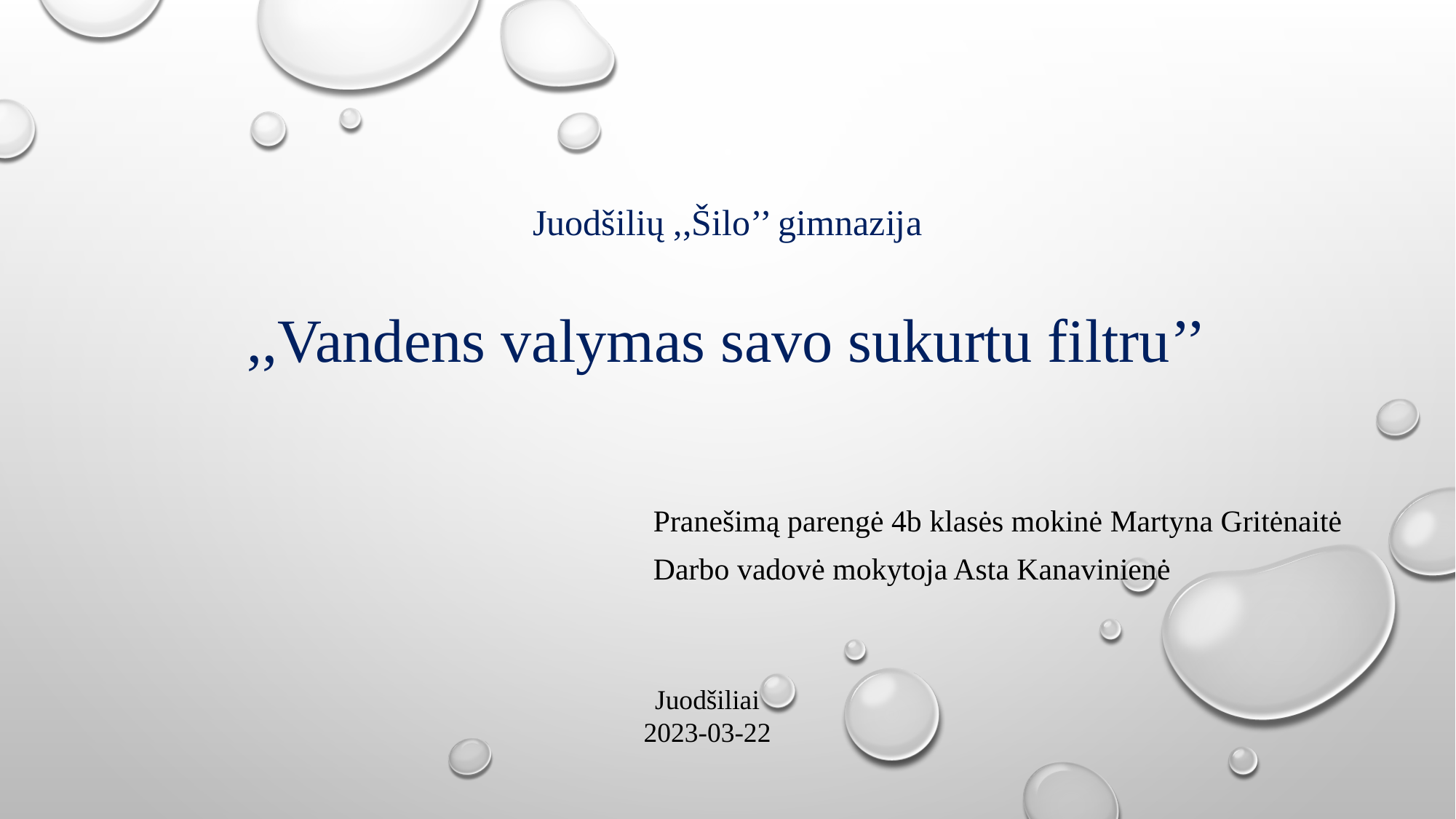

# Juodšilių ,,Šilo’’ gimnazija ,,Vandens valymas savo sukurtu filtru’’
Pranešimą parengė 4b klasės mokinė Martyna Gritėnaitė
Darbo vadovė mokytoja Asta Kanavinienė

Juodšiliai
2023-03-22